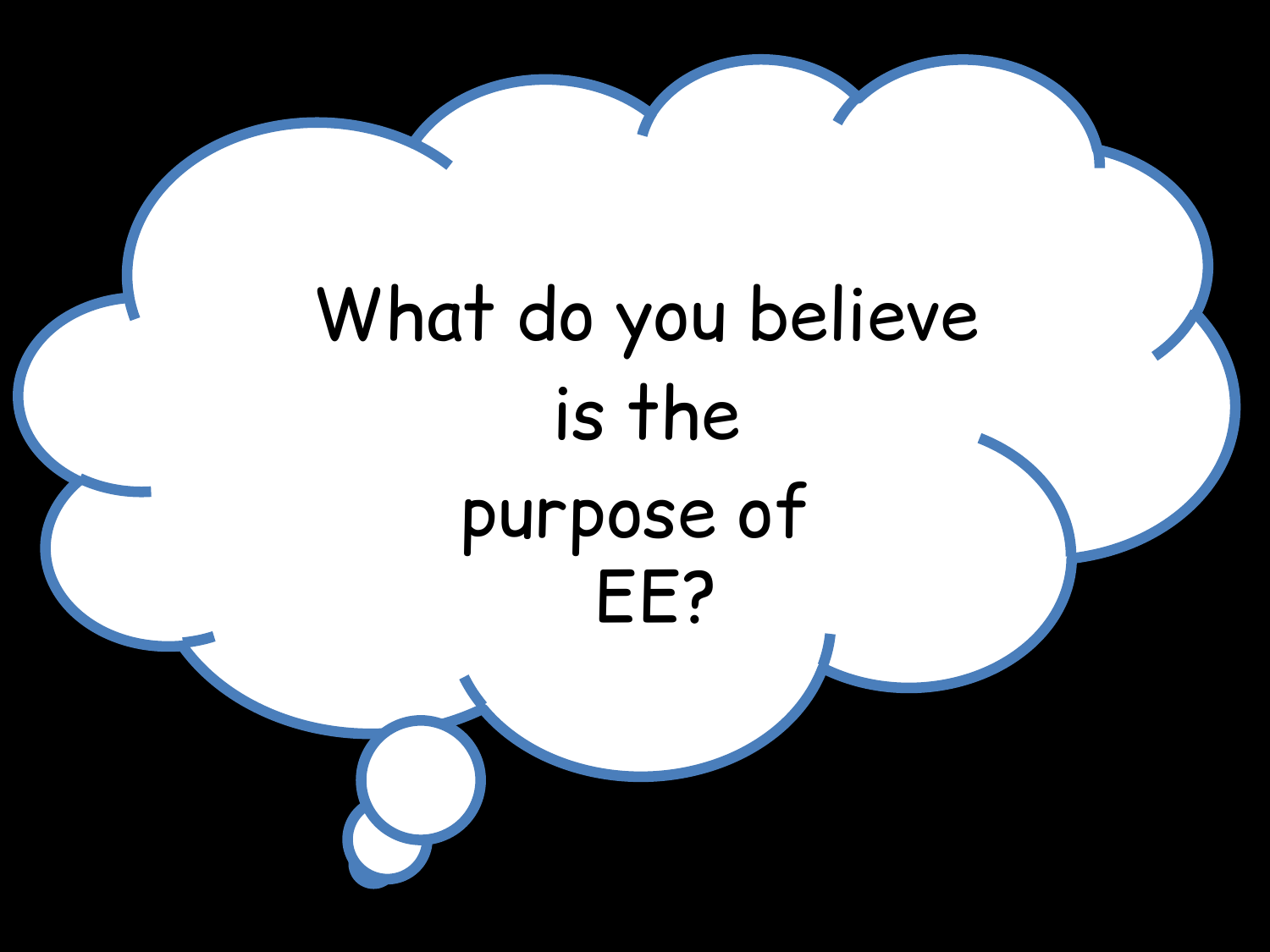

What do you believe
is the
purpose of
 EE?